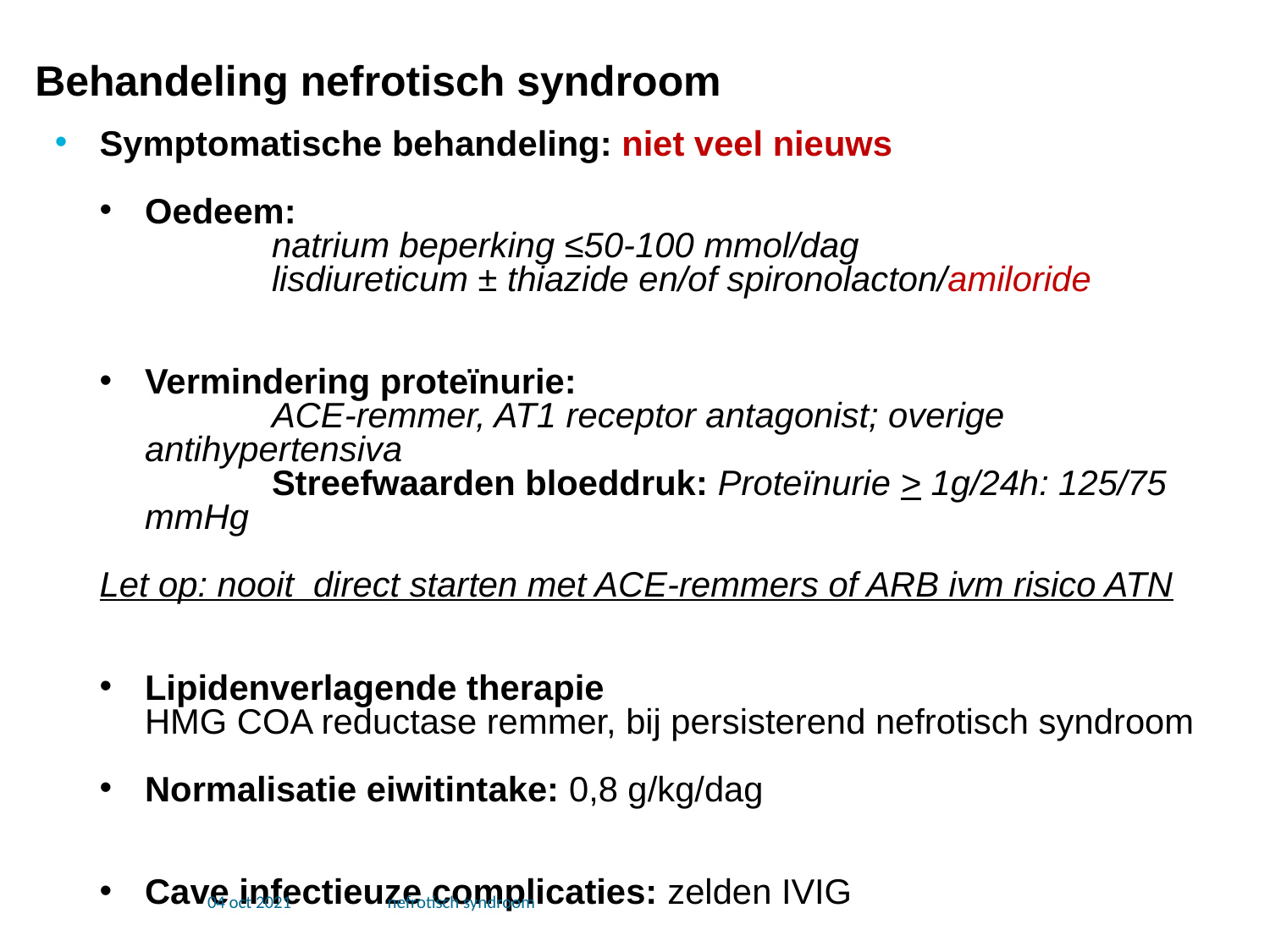

Behandeling nefrotisch syndroom
Symptomatische behandeling: niet veel nieuws

Oedeem:
		natrium beperking ≤50-100 mmol/dag 				lisdiureticum ± thiazide en/of spironolacton/amiloride

Vermindering proteïnurie:
		ACE-remmer, AT1 receptor antagonist; overige antihypertensiva
		Streefwaarden bloeddruk: Proteïnurie > 1g/24h: 125/75 mmHg

Let op: nooit  direct starten met ACE-remmers of ARB ivm risico ATN

Lipidenverlagende therapie
	HMG COA reductase remmer, bij persisterend nefrotisch syndroom

Normalisatie eiwitintake: 0,8 g/kg/dag

Cave infectieuze complicaties: zelden IVIG

Overweeg antistolling: zie verder

04 oct 2021
nefrotisch syndroom